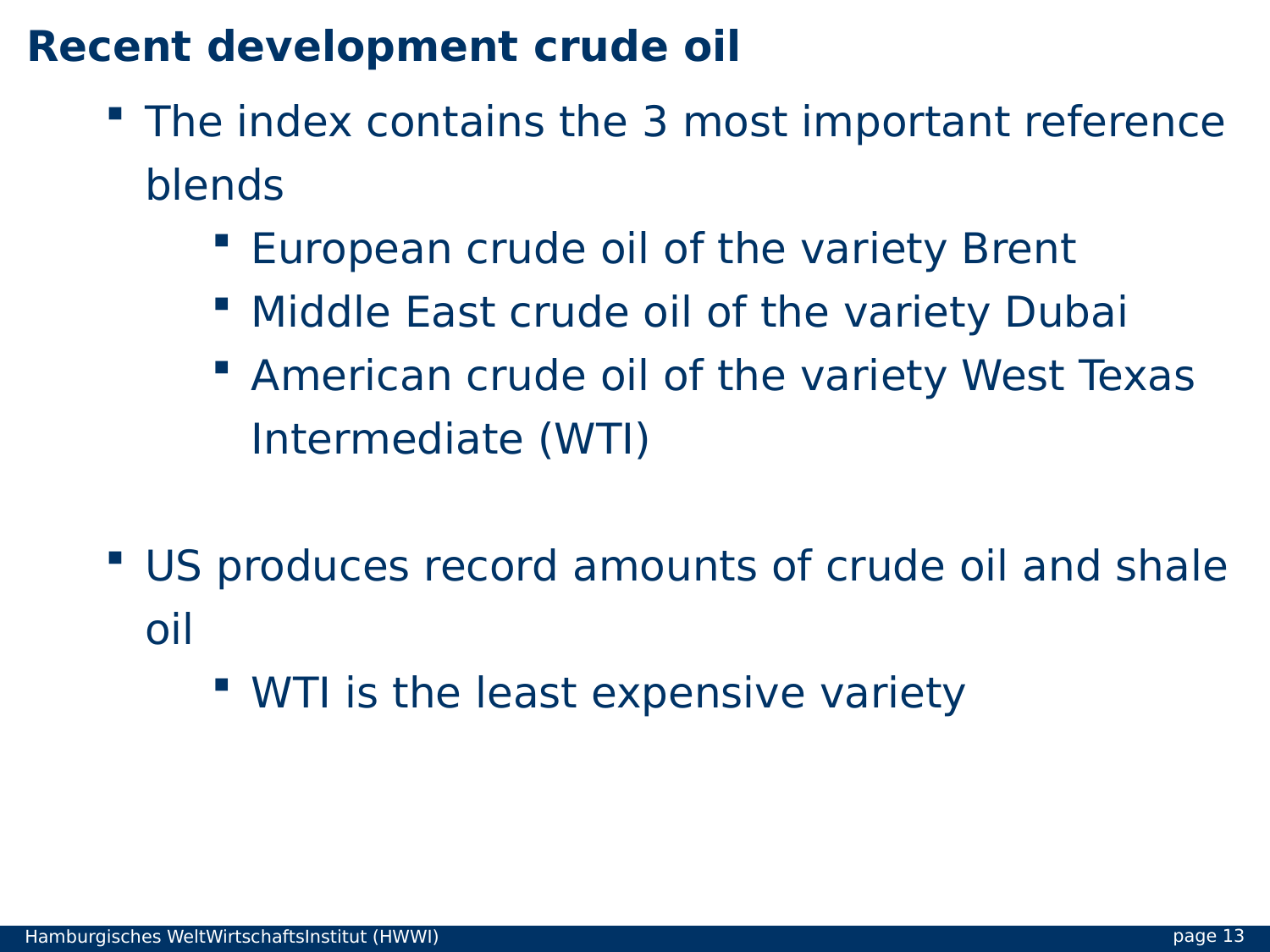

# Recent development crude oil
The index contains the 3 most important reference blends
European crude oil of the variety Brent
Middle East crude oil of the variety Dubai
American crude oil of the variety West Texas Intermediate (WTI)

US produces record amounts of crude oil and shale oil
WTI is the least expensive variety

page 13
Hamburgisches WeltWirtschaftsInstitut (HWWI)